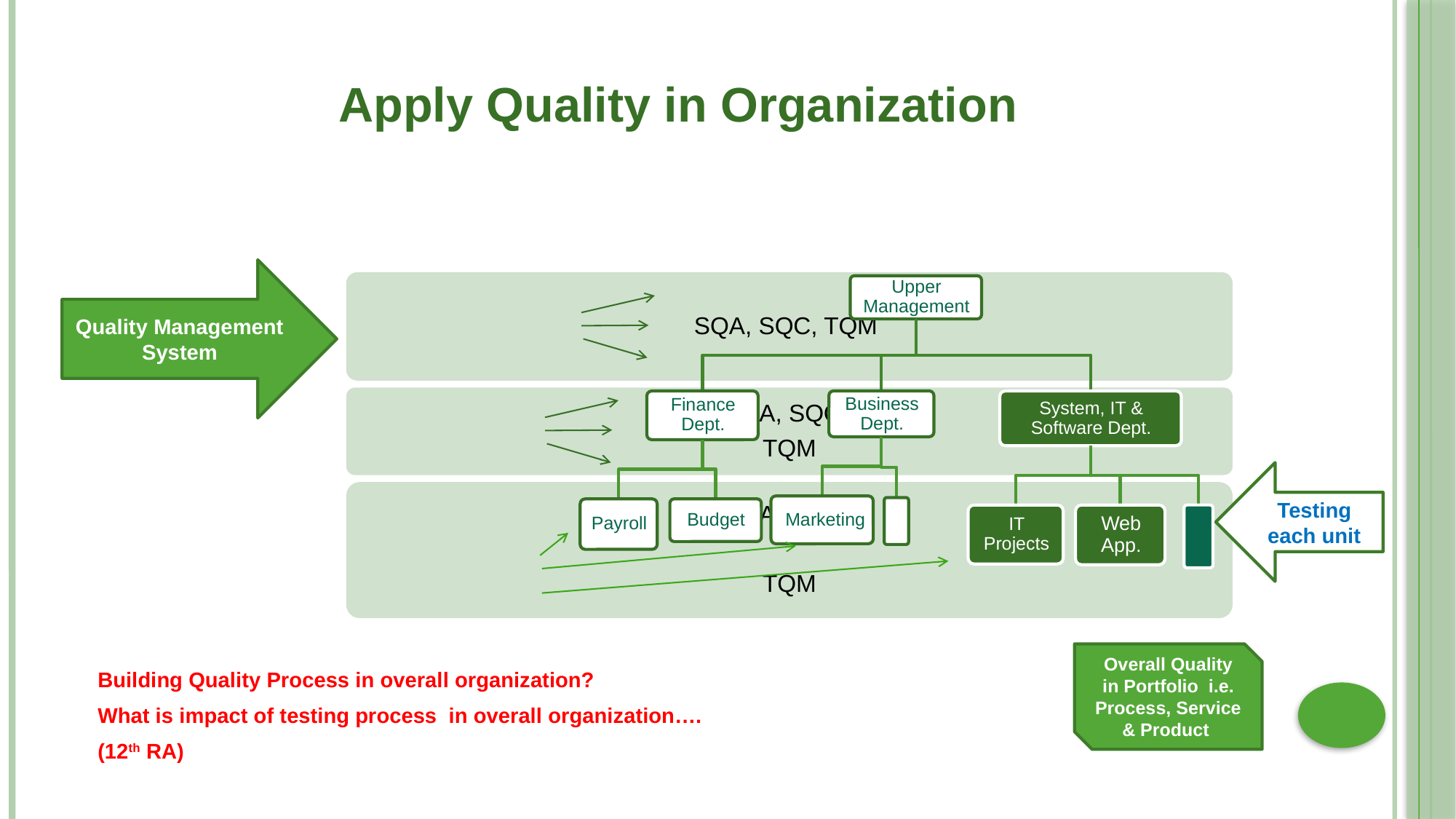

Apply Quality in Organization
SQA, SQC,

TQM
SQA, SQC,
TQM
SQA, SQC, TQM
Upper Management
Finance Dept.
Payroll
Budget
Business Dept.
 Marketing

System, IT & Software Dept.
IT Projects
Web App.

Quality Management System
Testing each unit
Overall Quality in Portfolio  i.e. Process, Service & Product
Building Quality Process in overall organization?
What is impact of testing process  in overall organization….(12th RA)